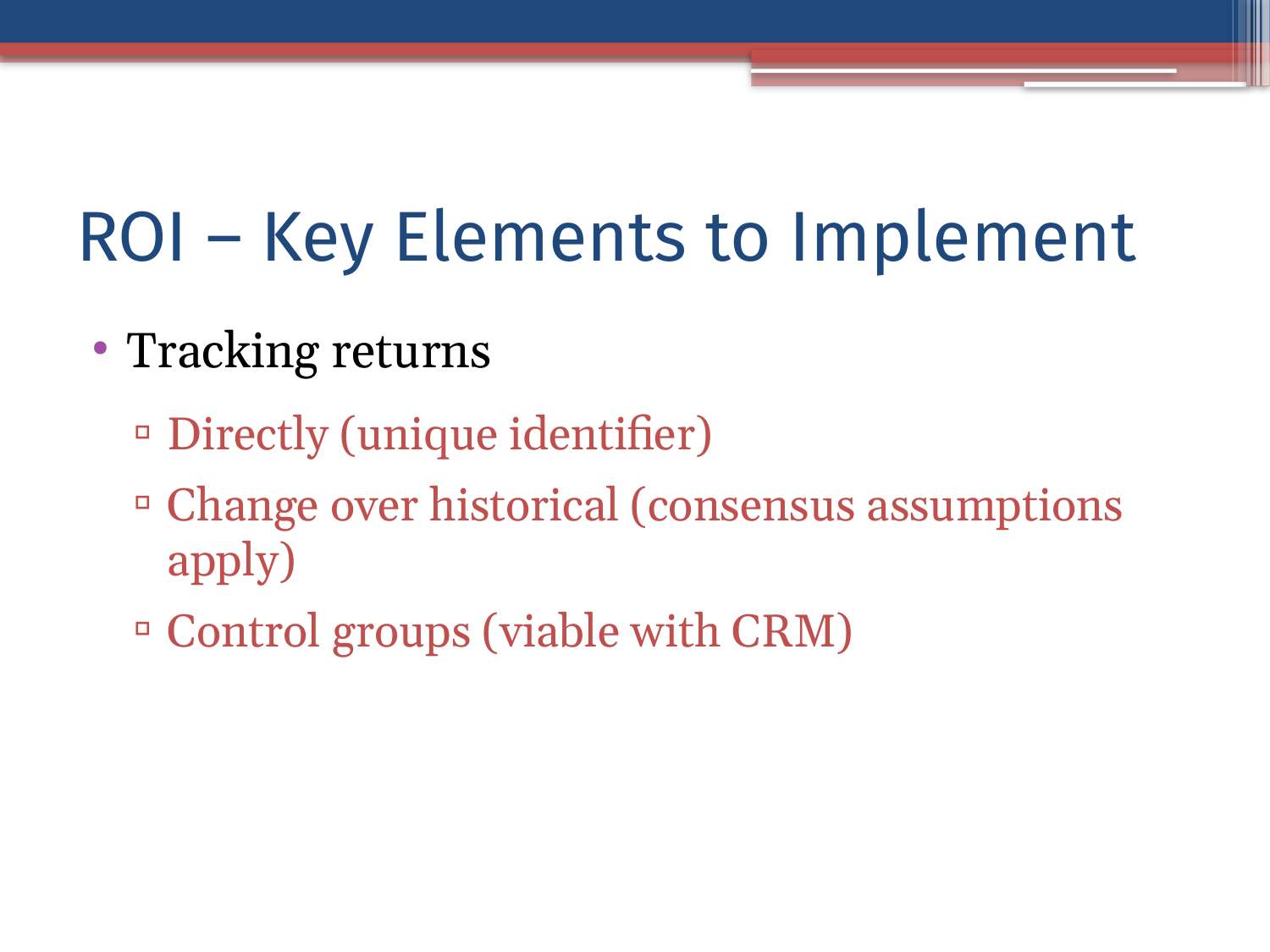

# ROI – Key Elements to Implement
Tracking returns
Directly (unique identifier)
Change over historical (consensus assumptions apply)
Control groups (viable with CRM)